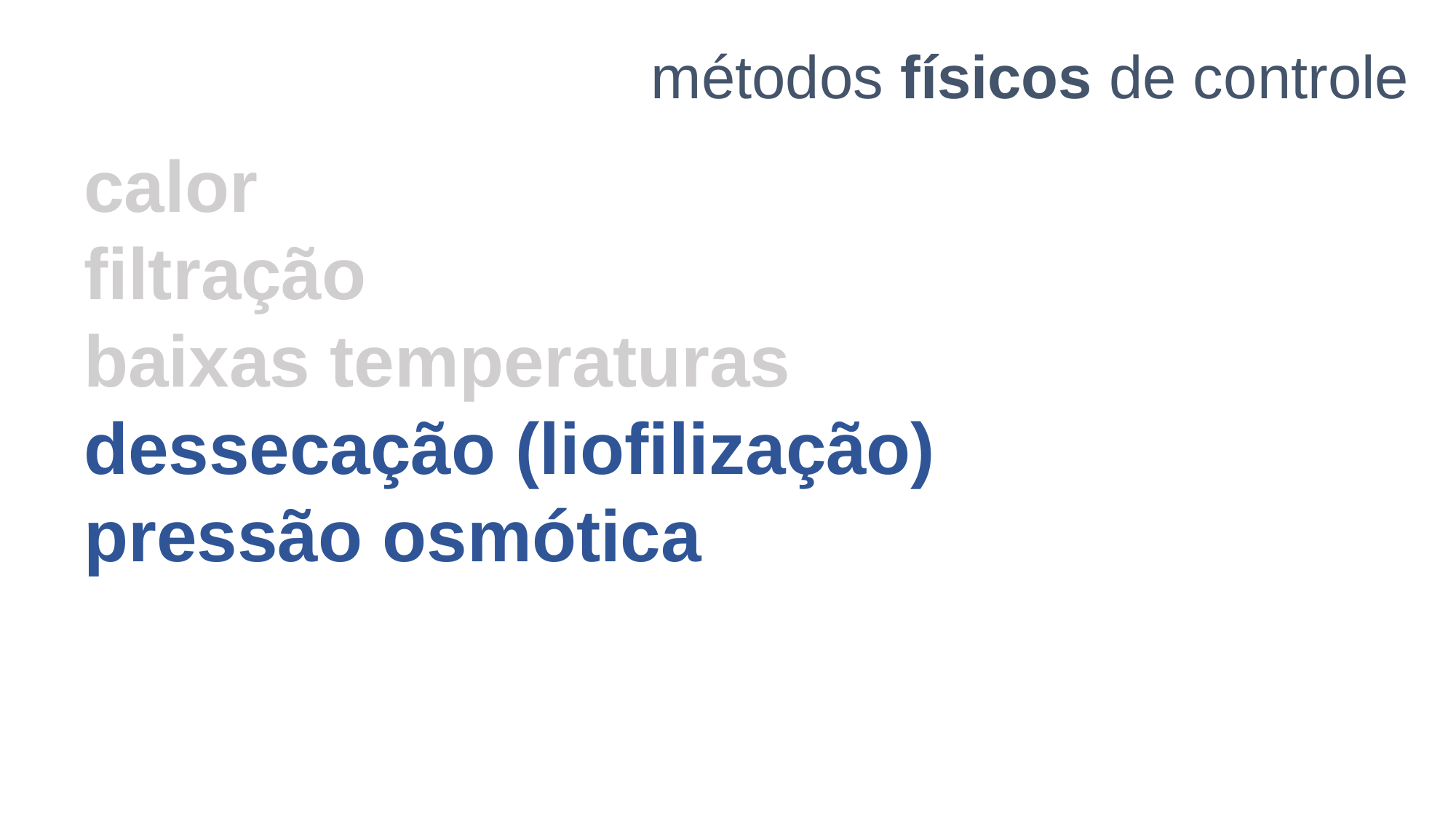

métodos físicos de controle
calor
filtração
baixas temperaturas
dessecação (liofilização)
pressão osmótica